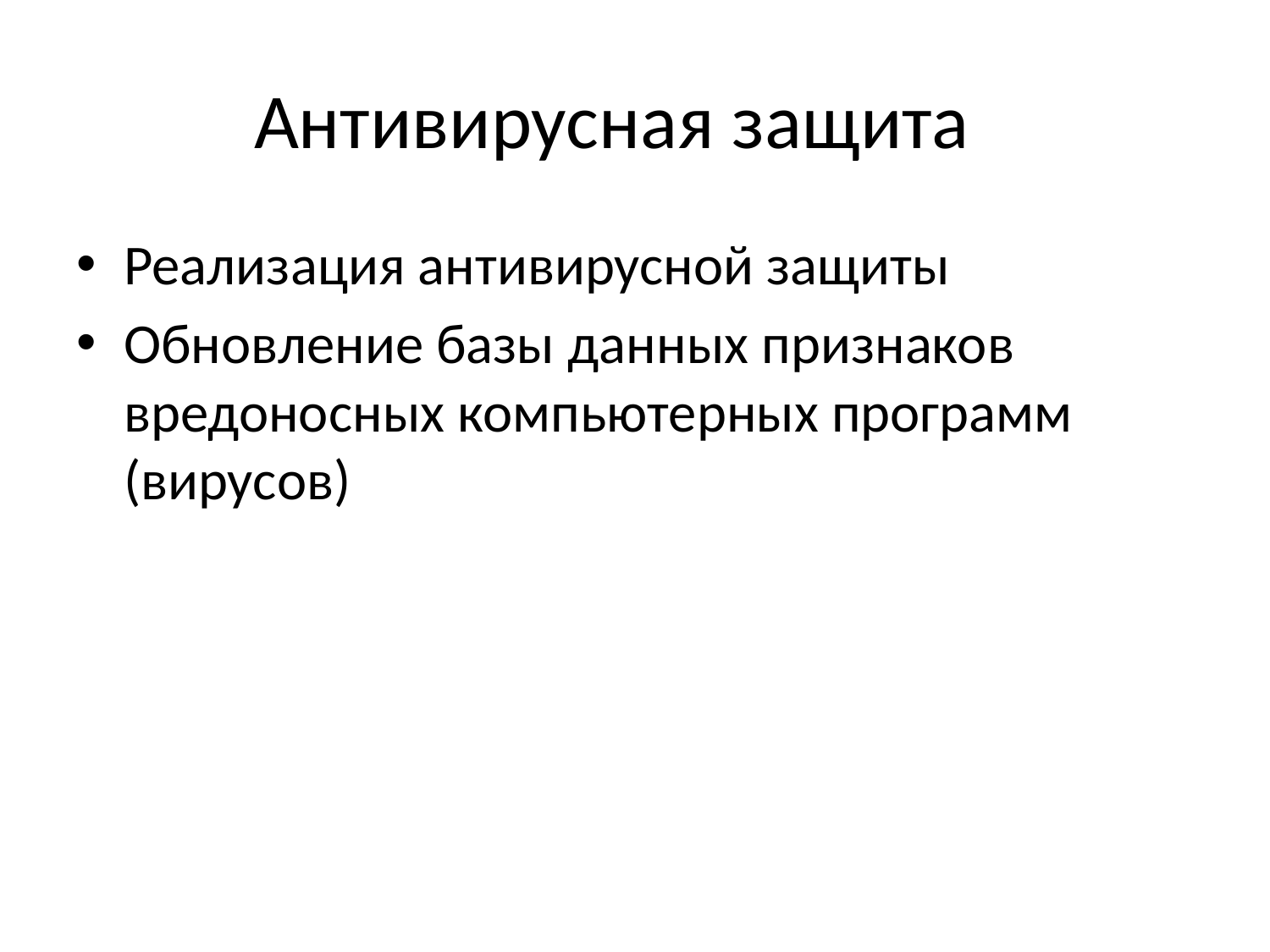

# Антивирусная защита
Реализация антивирусной защиты
Обновление базы данных признаков вредоносных компьютерных программ (вирусов)